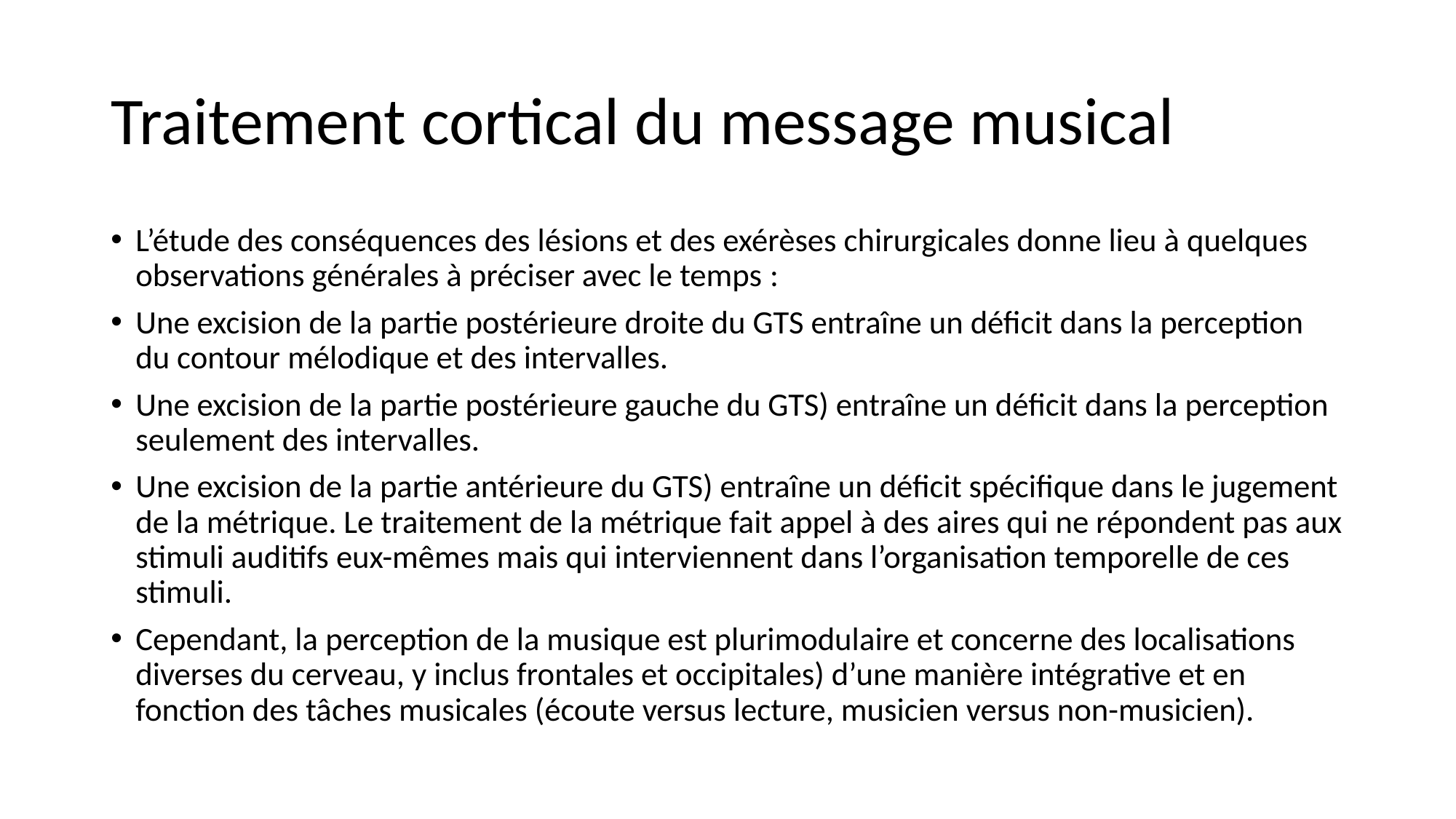

# Traitement cortical du message musical
L’étude des conséquences des lésions et des exérèses chirurgicales donne lieu à quelques observations générales à préciser avec le temps :
Une excision de la partie postérieure droite du GTS entraîne un déficit dans la perception du contour mélodique et des intervalles.
Une excision de la partie postérieure gauche du GTS) entraîne un déficit dans la perception seulement des intervalles.
Une excision de la partie antérieure du GTS) entraîne un déficit spécifique dans le jugement de la métrique. Le traitement de la métrique fait appel à des aires qui ne répondent pas aux stimuli auditifs eux-mêmes mais qui interviennent dans l’organisation temporelle de ces stimuli.
Cependant, la perception de la musique est plurimodulaire et concerne des localisations diverses du cerveau, y inclus frontales et occipitales) d’une manière intégrative et en fonction des tâches musicales (écoute versus lecture, musicien versus non-musicien).